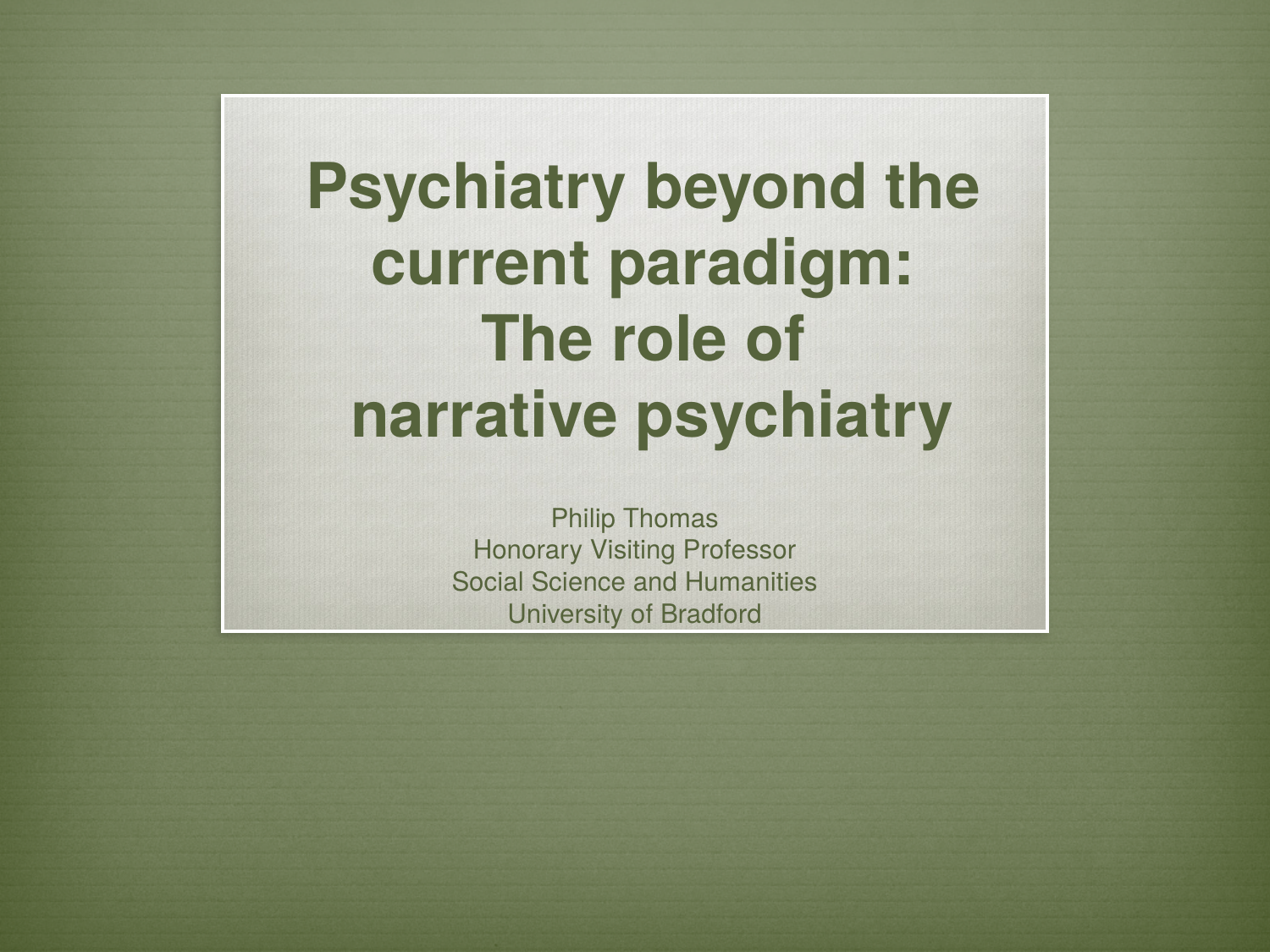

# Psychiatry beyond the current paradigm: The role of narrative psychiatry
Philip Thomas
Honorary Visiting Professor
Social Science and Humanities
University of Bradford